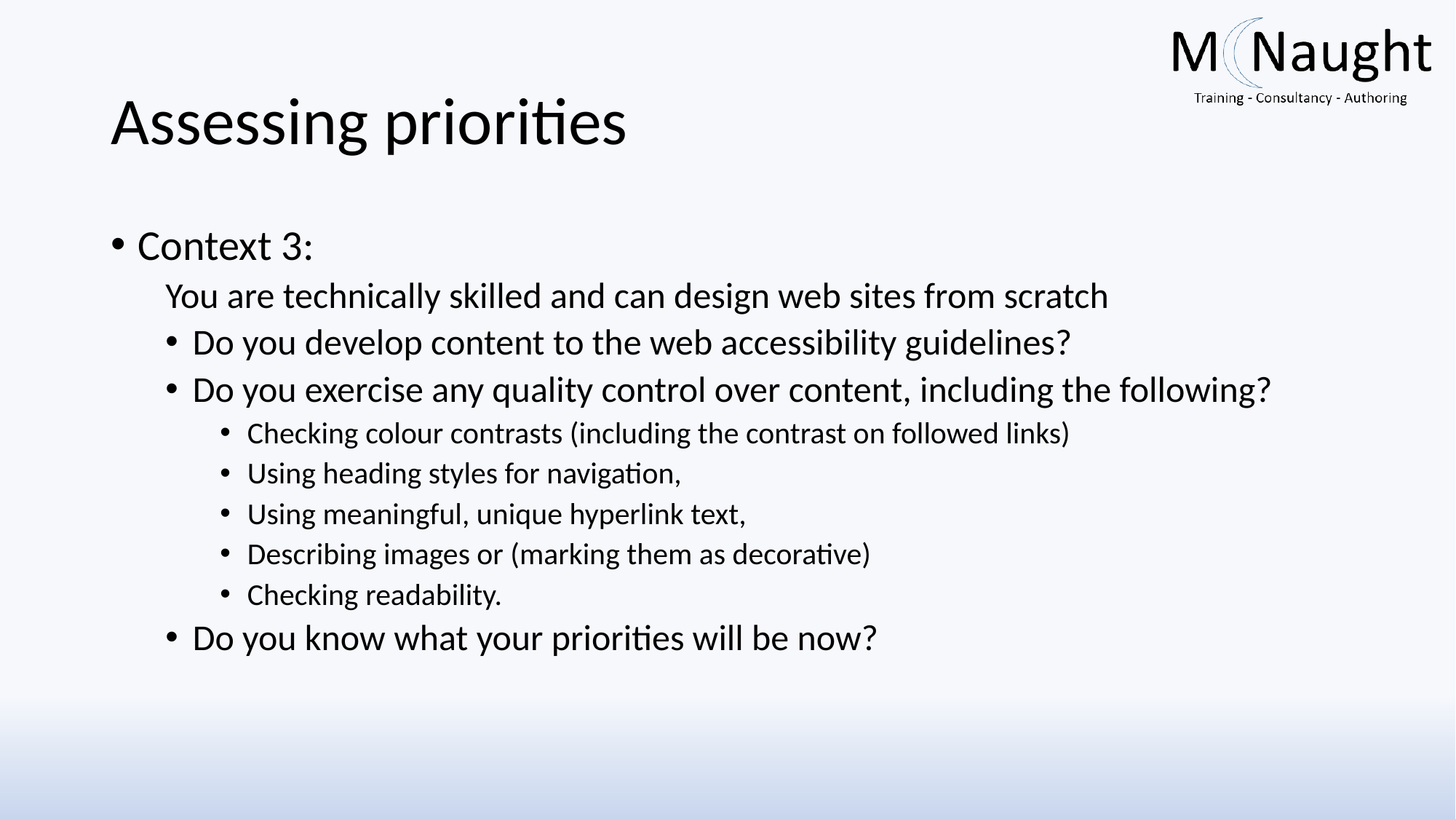

# Assessing priorities
Context 3:
You are technically skilled and can design web sites from scratch
Do you develop content to the web accessibility guidelines?
Do you exercise any quality control over content, including the following?
Checking colour contrasts (including the contrast on followed links)
Using heading styles for navigation,
Using meaningful, unique hyperlink text,
Describing images or (marking them as decorative)
Checking readability.
Do you know what your priorities will be now?